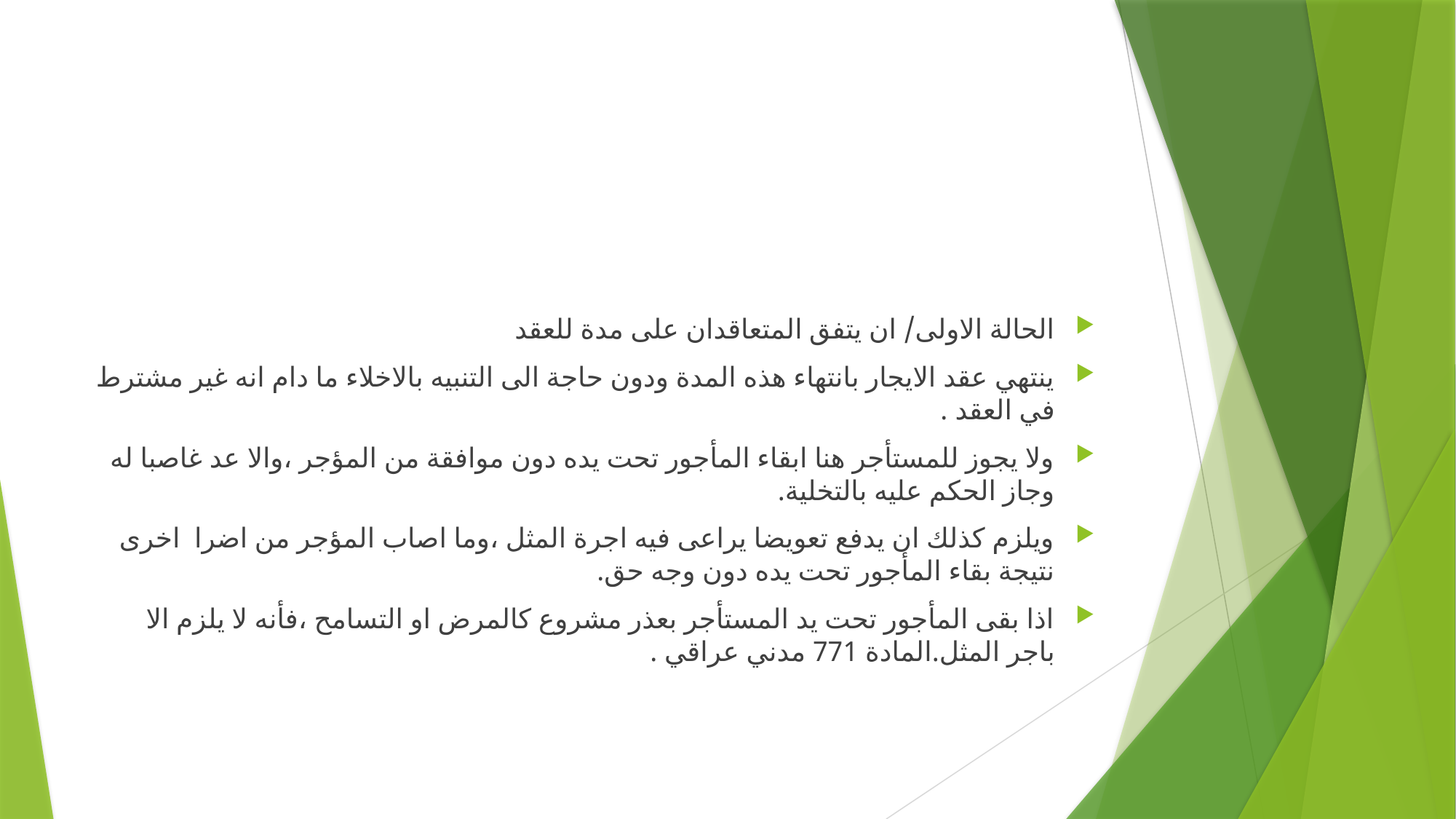

#

الحالة الاولى/ ان يتفق المتعاقدان على مدة للعقد
ينتهي عقد الايجار بانتهاء هذه المدة ودون حاجة الى التنبيه بالاخلاء ما دام انه غير مشترط في العقد .
ولا يجوز للمستأجر هنا ابقاء المأجور تحت يده دون موافقة من المؤجر ،والا عد غاصبا له وجاز الحكم عليه بالتخلية.
ويلزم كذلك ان يدفع تعويضا يراعى فيه اجرة المثل ،وما اصاب المؤجر من اضرا  اخرى نتيجة بقاء المأجور تحت يده دون وجه حق.
اذا بقى المأجور تحت يد المستأجر بعذر مشروع كالمرض او التسامح ،فأنه لا يلزم الا باجر المثل.المادة 771 مدني عراقي .